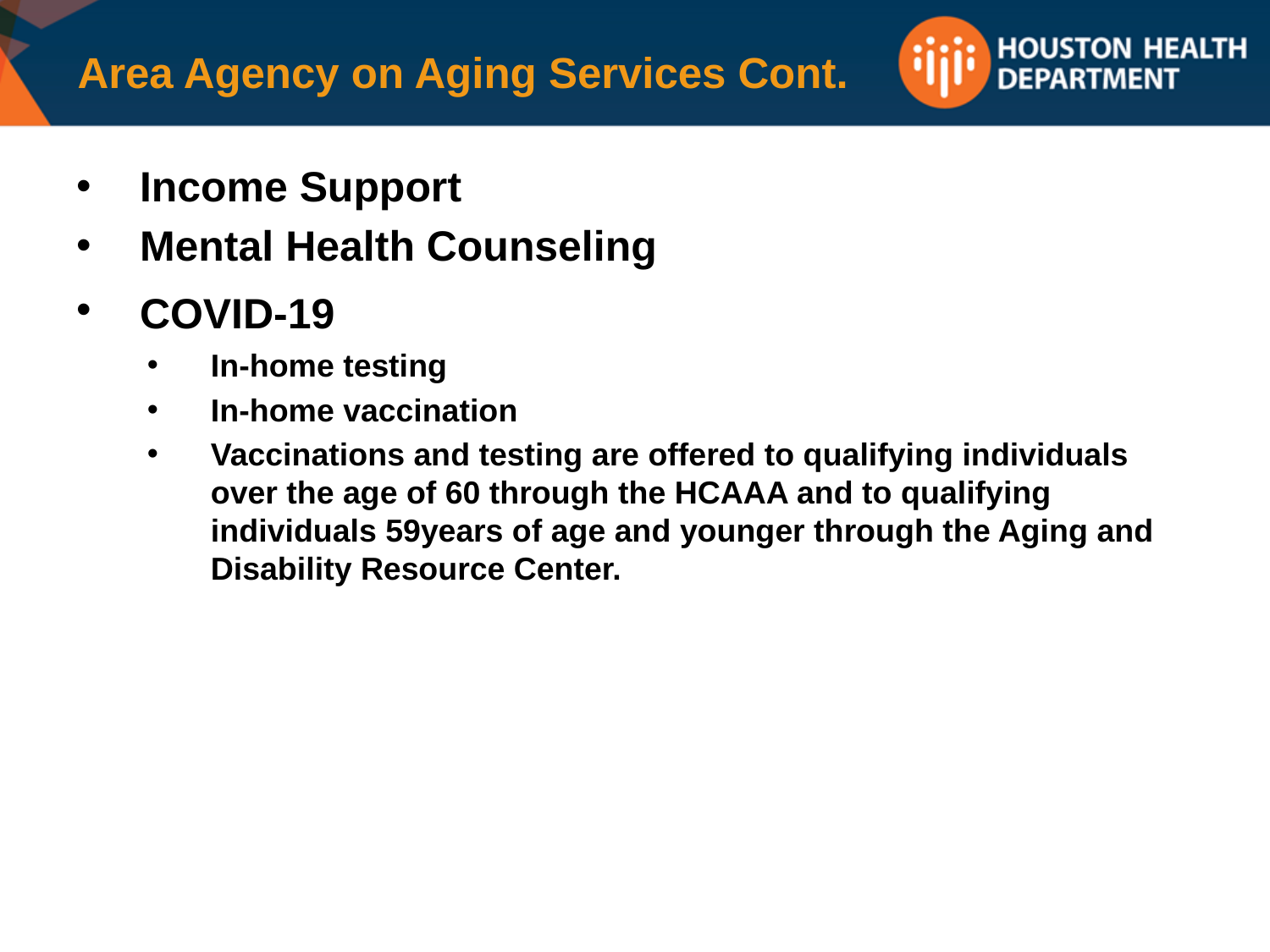

# Area Agency on Aging Services Cont.
Income Support
Mental Health Counseling
COVID-19
In-home testing
In-home vaccination
Vaccinations and testing are offered to qualifying individuals over the age of 60 through the HCAAA and to qualifying individuals 59years of age and younger through the Aging and Disability Resource Center.